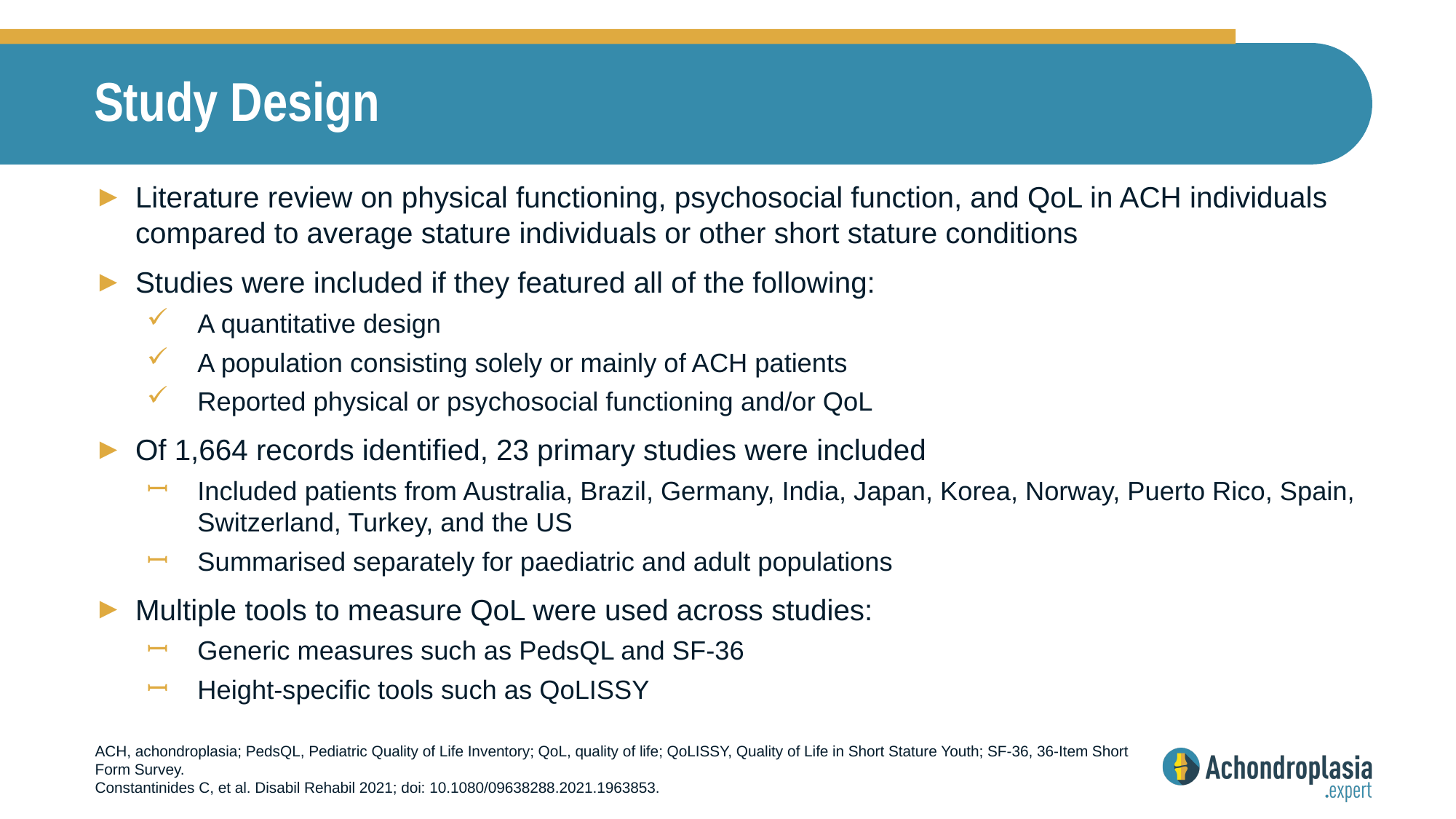

# Study Design
Literature review on physical functioning, psychosocial function, and QoL in ACH individuals compared to average stature individuals or other short stature conditions
Studies were included if they featured all of the following:
A quantitative design
A population consisting solely or mainly of ACH patients
Reported physical or psychosocial functioning and/or QoL
Of 1,664 records identified, 23 primary studies were included
Included patients from Australia, Brazil, Germany, India, Japan, Korea, Norway, Puerto Rico, Spain, Switzerland, Turkey, and the US
Summarised separately for paediatric and adult populations
Multiple tools to measure QoL were used across studies:
Generic measures such as PedsQL and SF-36
Height-specific tools such as QoLISSY
ACH, achondroplasia; PedsQL, Pediatric Quality of Life Inventory; QoL, quality of life; QoLISSY, Quality of Life in Short Stature Youth; SF-36, 36-Item Short Form Survey.
Constantinides C, et al. Disabil Rehabil 2021; doi: 10.1080/09638288.2021.1963853.